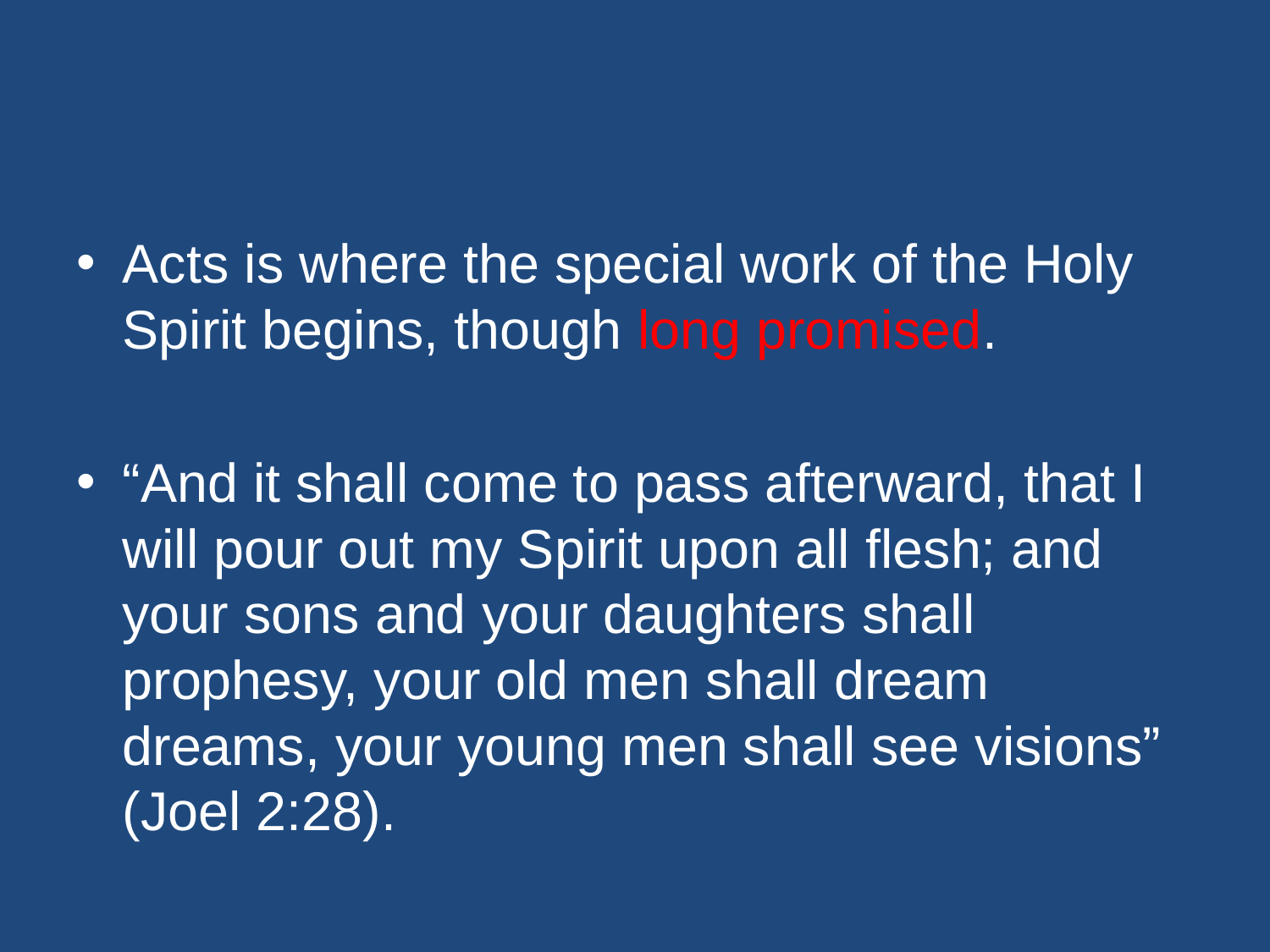

#
Acts is where the special work of the Holy Spirit begins, though long promised.

“And it shall come to pass afterward, that I will pour out my Spirit upon all flesh; and your sons and your daughters shall prophesy, your old men shall dream dreams, your young men shall see visions” (Joel 2:28).